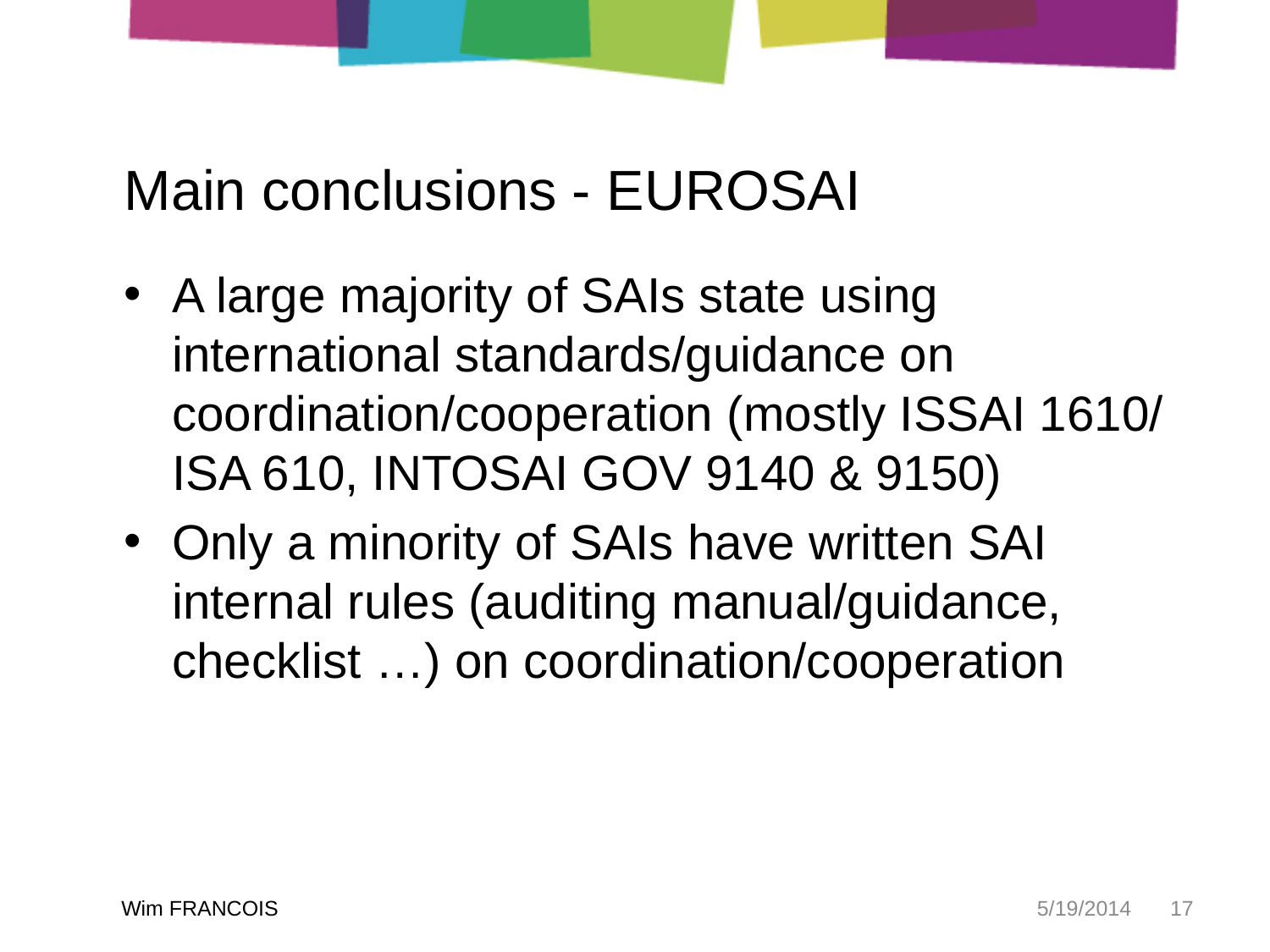

# Main conclusions - EUROSAI
A large majority of SAIs state using international standards/guidance on coordination/cooperation (mostly ISSAI 1610/ ISA 610, INTOSAI GOV 9140 & 9150)
Only a minority of SAIs have written SAI internal rules (auditing manual/guidance, checklist …) on coordination/cooperation
Wim FRANCOIS
5/19/2014
17